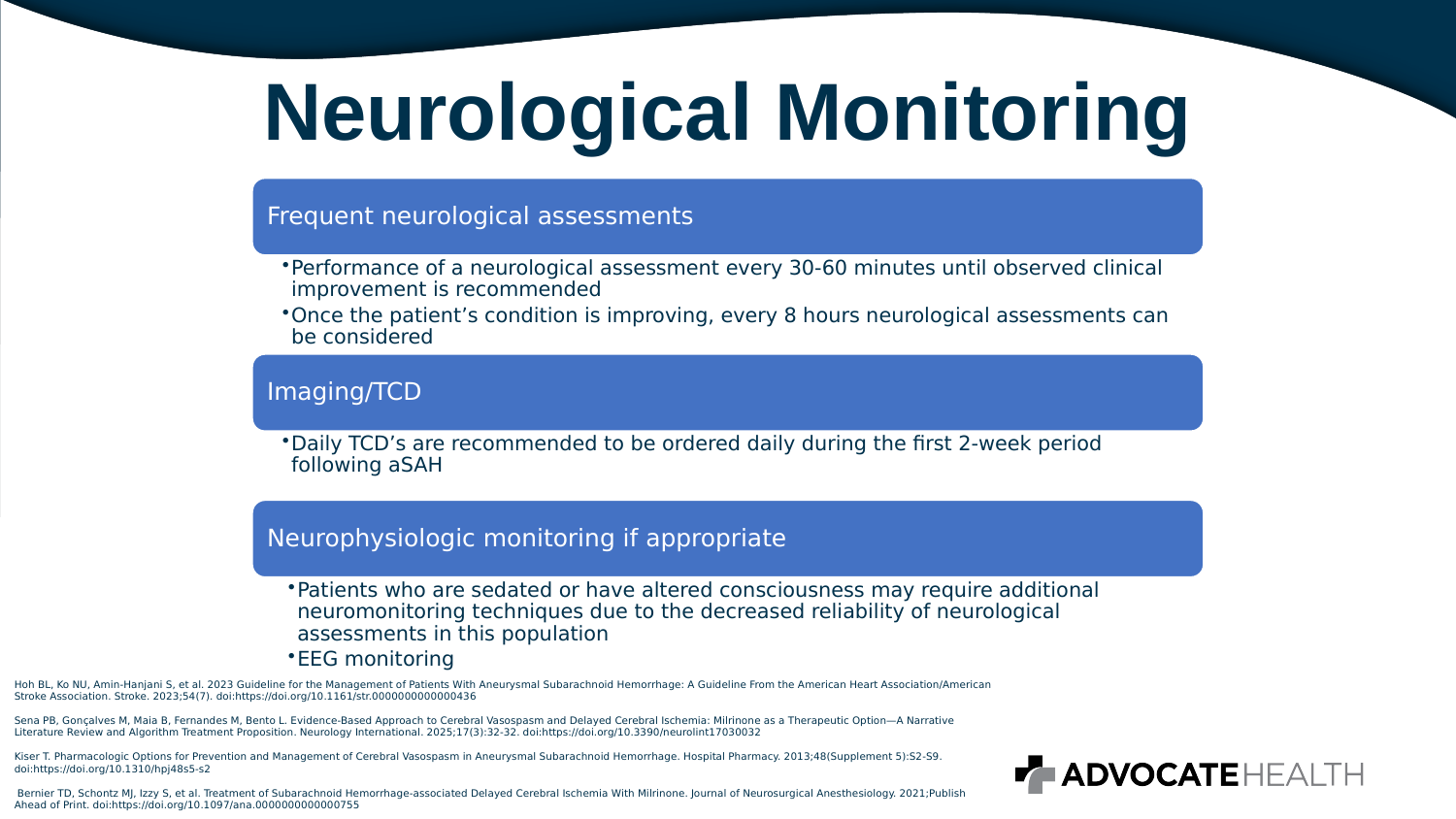

# Neurological Monitoring
Frequent neurological assessments
Performance of a neurological assessment every 30-60 minutes until observed clinical improvement is recommended
Once the patient’s condition is improving, every 8 hours neurological assessments can be considered
Imaging/TCD
Daily TCD’s are recommended to be ordered daily during the first 2-week period following aSAH
Neurophysiologic monitoring if appropriate
Patients who are sedated or have altered consciousness may require additional neuromonitoring techniques due to the decreased reliability of neurological assessments in this population
EEG monitoring

Hoh BL, Ko NU, Amin-Hanjani S, et al. 2023 Guideline for the Management of Patients With Aneurysmal Subarachnoid Hemorrhage: A Guideline From the American Heart Association/American Stroke Association. Stroke. 2023;54(7). doi:https://doi.org/10.1161/str.0000000000000436

Sena PB, Gonçalves M, Maia B, Fernandes M, Bento L. Evidence-Based Approach to Cerebral Vasospasm and Delayed Cerebral Ischemia: Milrinone as a Therapeutic Option—A Narrative Literature Review and Algorithm Treatment Proposition. Neurology International. 2025;17(3):32-32. doi:https://doi.org/10.3390/neurolint17030032

Kiser T. Pharmacologic Options for Prevention and Management of Cerebral Vasospasm in Aneurysmal Subarachnoid Hemorrhage. Hospital Pharmacy. 2013;48(Supplement 5):S2-S9. doi:https://doi.org/10.1310/hpj48s5-s2

 Bernier TD, Schontz MJ, Izzy S, et al. Treatment of Subarachnoid Hemorrhage-associated Delayed Cerebral Ischemia With Milrinone. Journal of Neurosurgical Anesthesiology. 2021;Publish Ahead of Print. doi:https://doi.org/10.1097/ana.0000000000000755